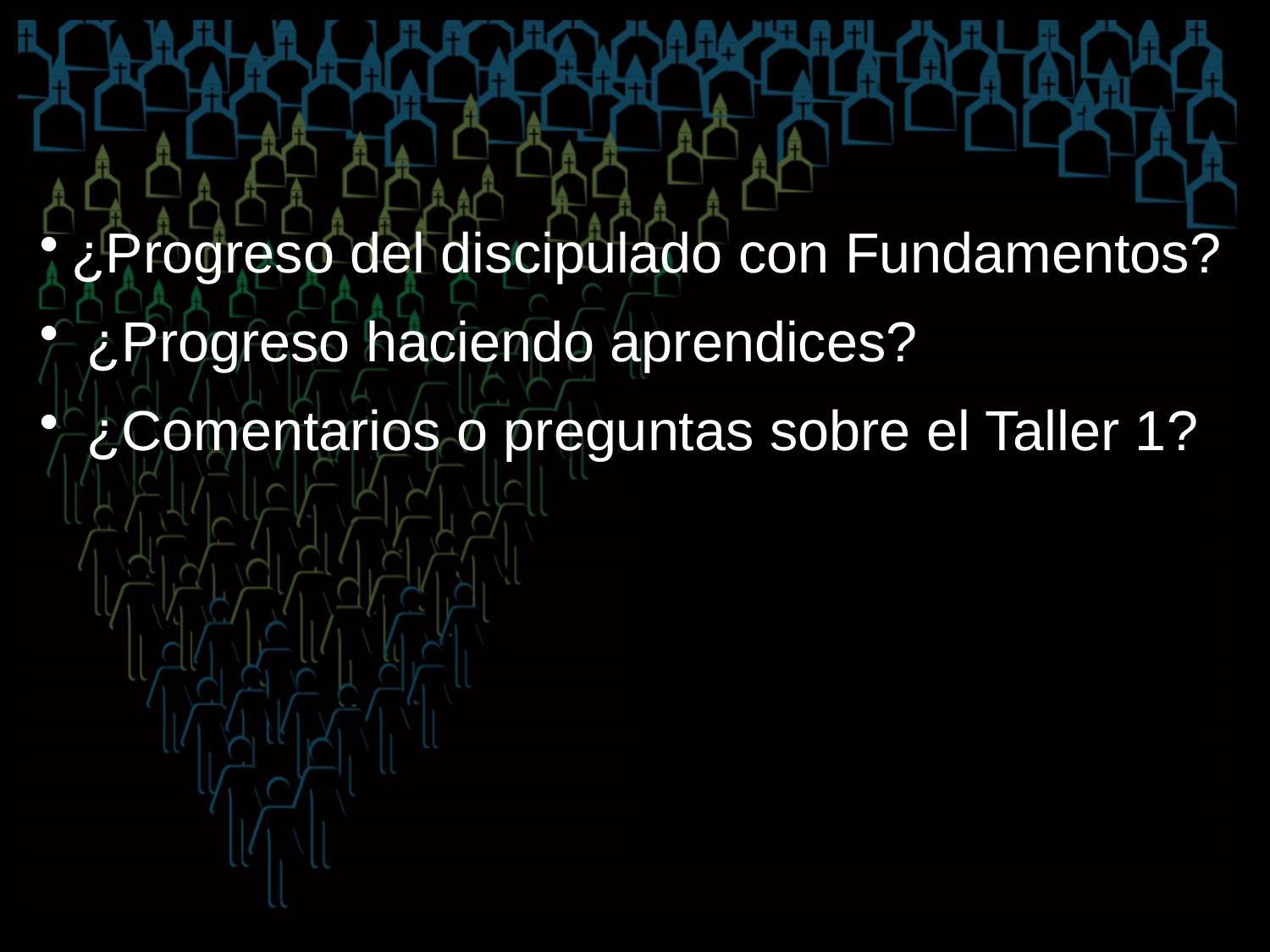

¿Progreso del discipulado con Fundamentos?
¿Progreso haciendo aprendices?
¿Comentarios o preguntas sobre el Taller 1?